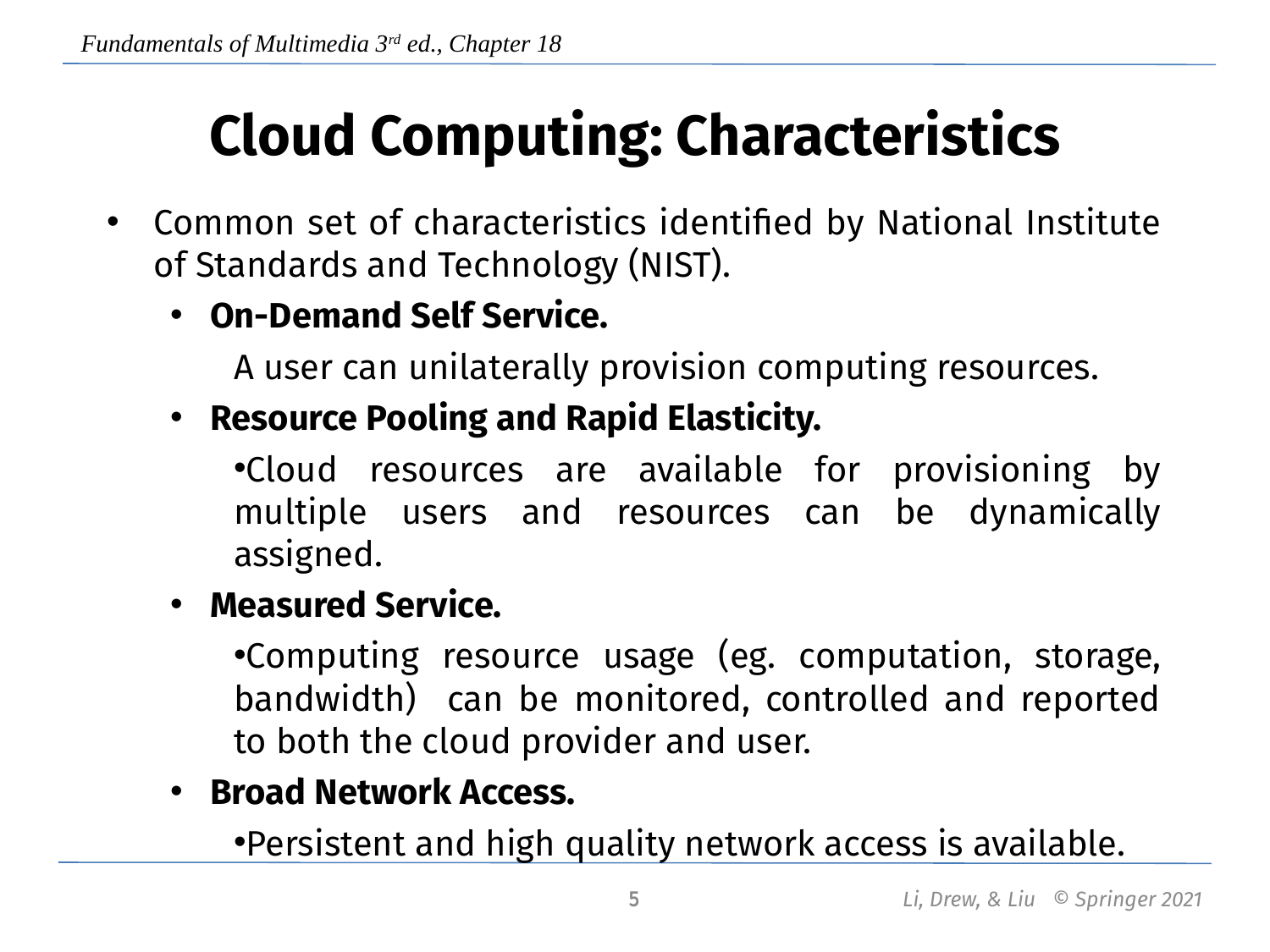

Cloud Computing: Characteristics
Common set of characteristics identified by National Institute of Standards and Technology (NIST).
On-Demand Self Service.
A user can unilaterally provision computing resources.
Resource Pooling and Rapid Elasticity.
Cloud resources are available for provisioning by multiple users and resources can be dynamically assigned.
Measured Service.
Computing resource usage (eg. computation, storage, bandwidth)  can be monitored, controlled and reported to both the cloud provider and user.
Broad Network Access.
Persistent and high quality network access is available.

5
5
Li, Drew, & Liu   © Springer 2021